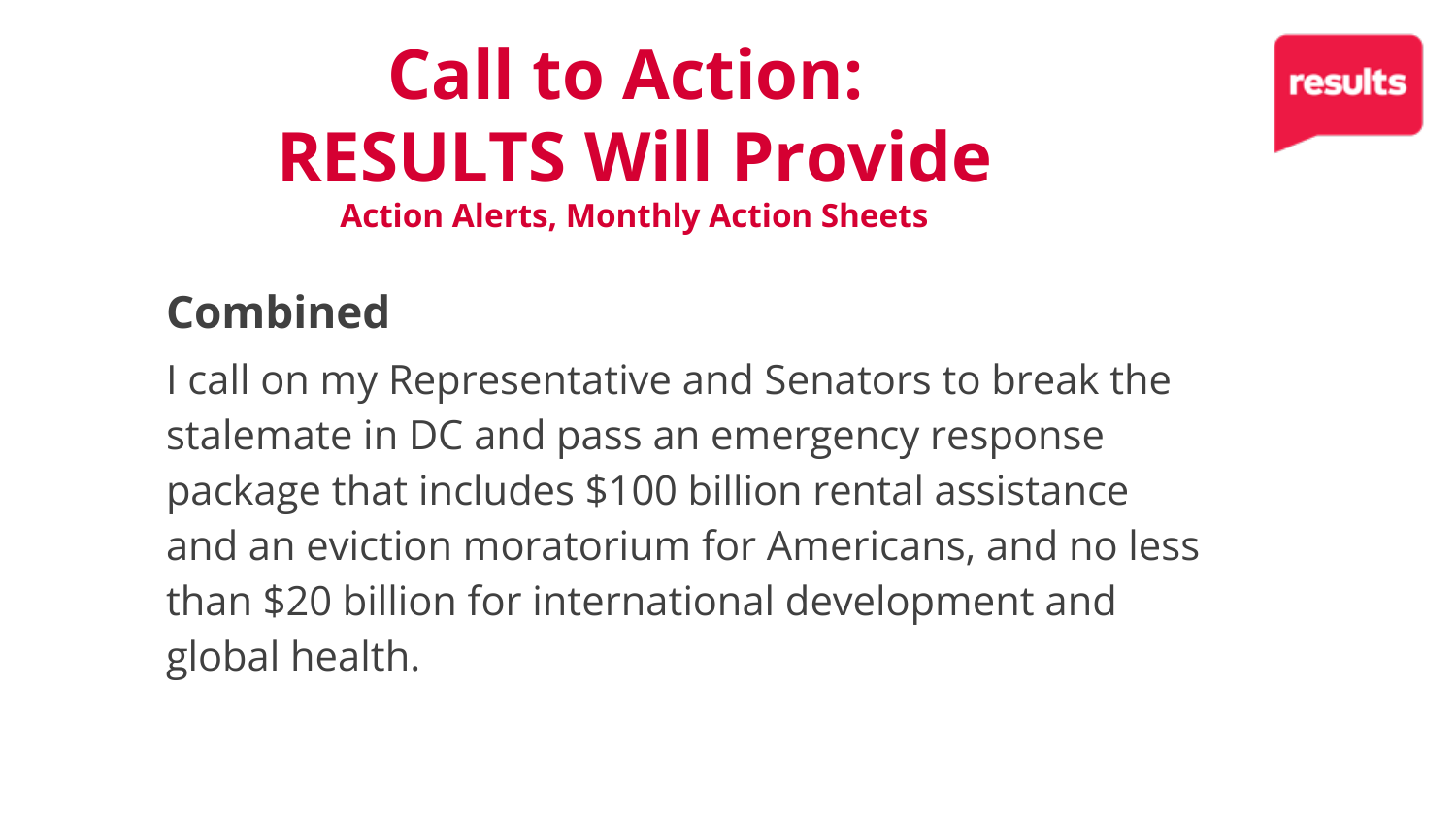

21
Call to Action:
RESULTS Will Provide
Action Alerts, Monthly Action Sheets
Combined
I call on my Representative and Senators to break the stalemate in DC and pass an emergency response package that includes $100 billion rental assistance and an eviction moratorium for Americans, and no less than $20 billion for international development and global health.